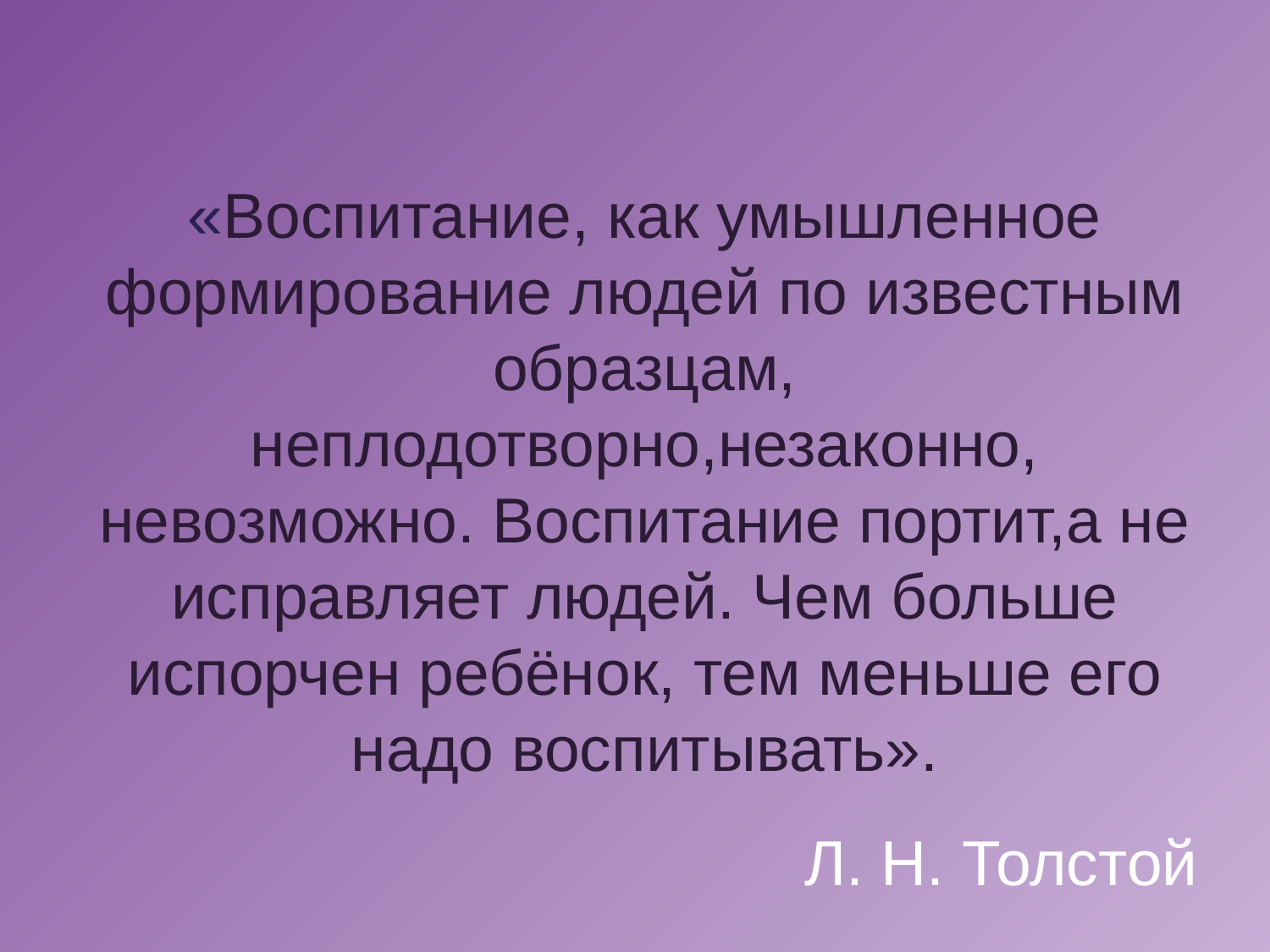

«Воспитание, как умышленное формирование людей по известным образцам, неплодотворно,незаконно, невозможно. Воспитание портит,а не исправляет людей. Чем больше испорчен ребёнок, тем меньше его надо воспитывать».

Л. Н. Толстой